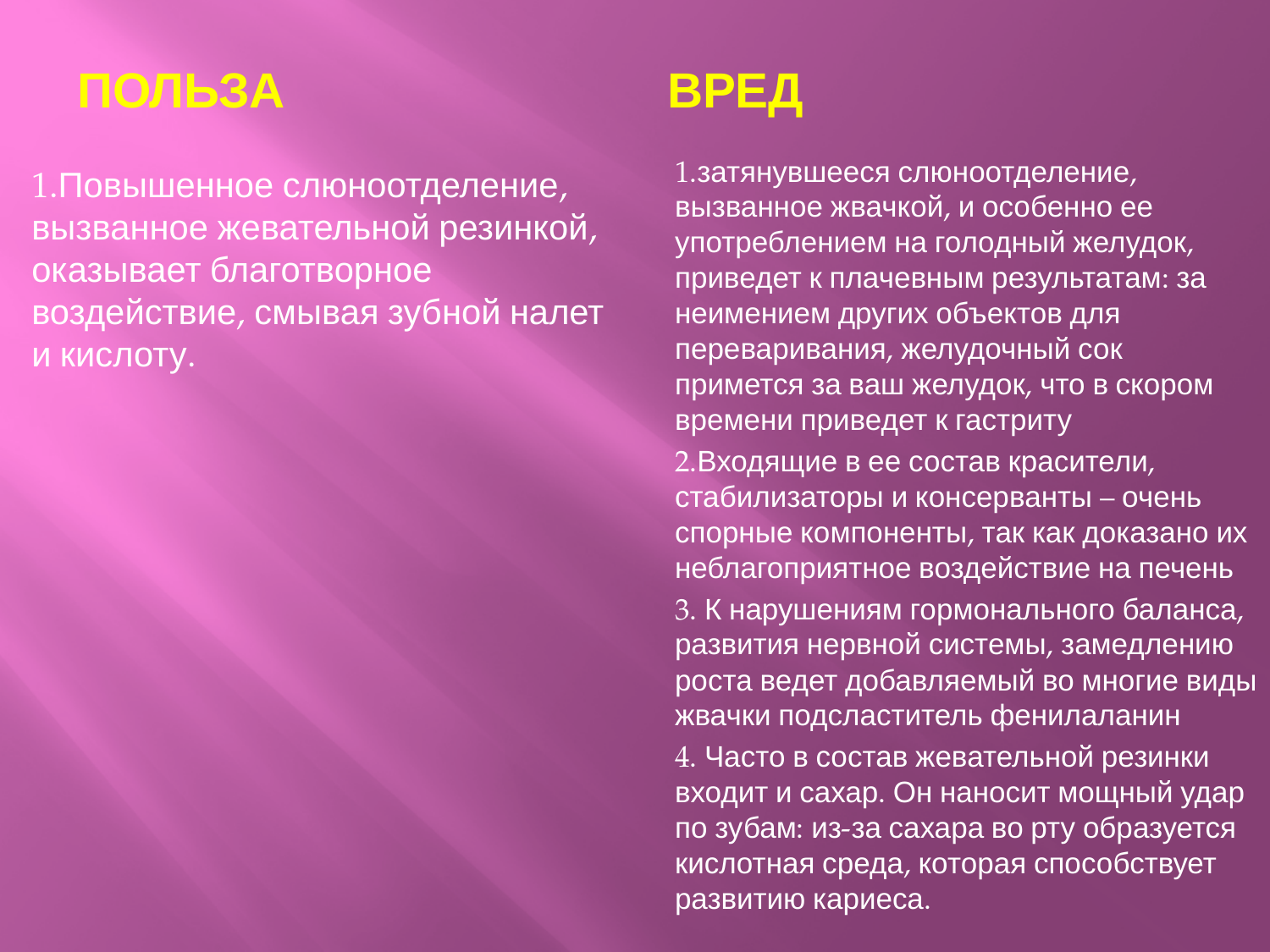

ПОЛЬЗА
ВРЕД
1.затянувшееся слюноотделение, вызванное жвачкой, и особенно ее употреблением на голодный желудок, приведет к плачевным результатам: за неимением других объектов для переваривания, желудочный сок примется за ваш желудок, что в скором времени приведет к гастриту
2.Входящие в ее состав красители, стабилизаторы и консерванты – очень спорные компоненты, так как доказано их неблагоприятное воздействие на печень
3. К нарушениям гормонального баланса, развития нервной системы, замедлению роста ведет добавляемый во многие виды жвачки подсластитель фенилаланин
4. Часто в состав жевательной резинки входит и сахар. Он наносит мощный удар по зубам: из-за сахара во рту образуется кислотная среда, которая способствует развитию кариеса.
1.Повышенное слюноотделение, вызванное жевательной резинкой, оказывает благотворное воздействие, смывая зубной налет и кислоту.